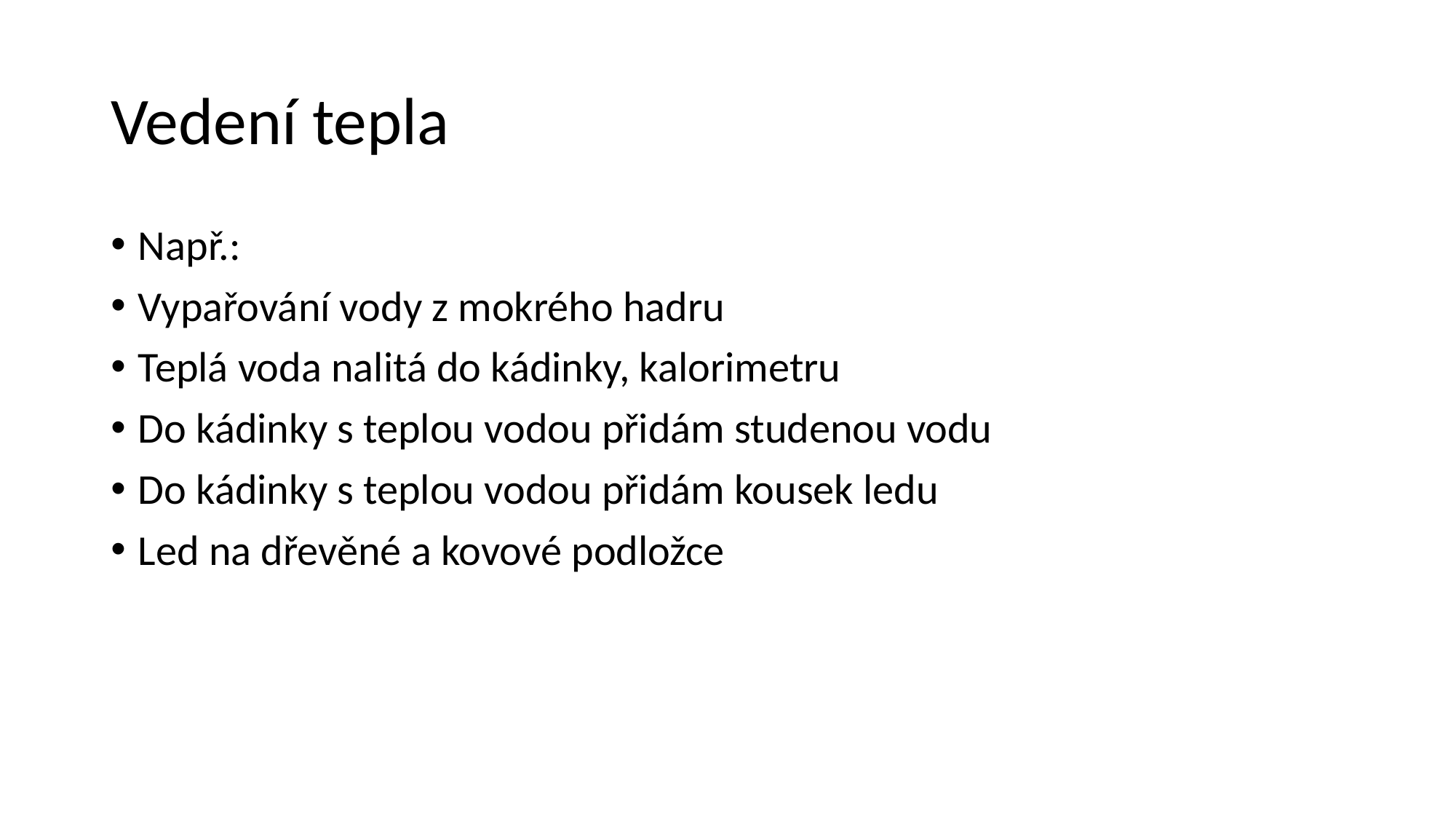

# Vedení tepla
Např.:
Vypařování vody z mokrého hadru
Teplá voda nalitá do kádinky, kalorimetru
Do kádinky s teplou vodou přidám studenou vodu
Do kádinky s teplou vodou přidám kousek ledu
Led na dřevěné a kovové podložce